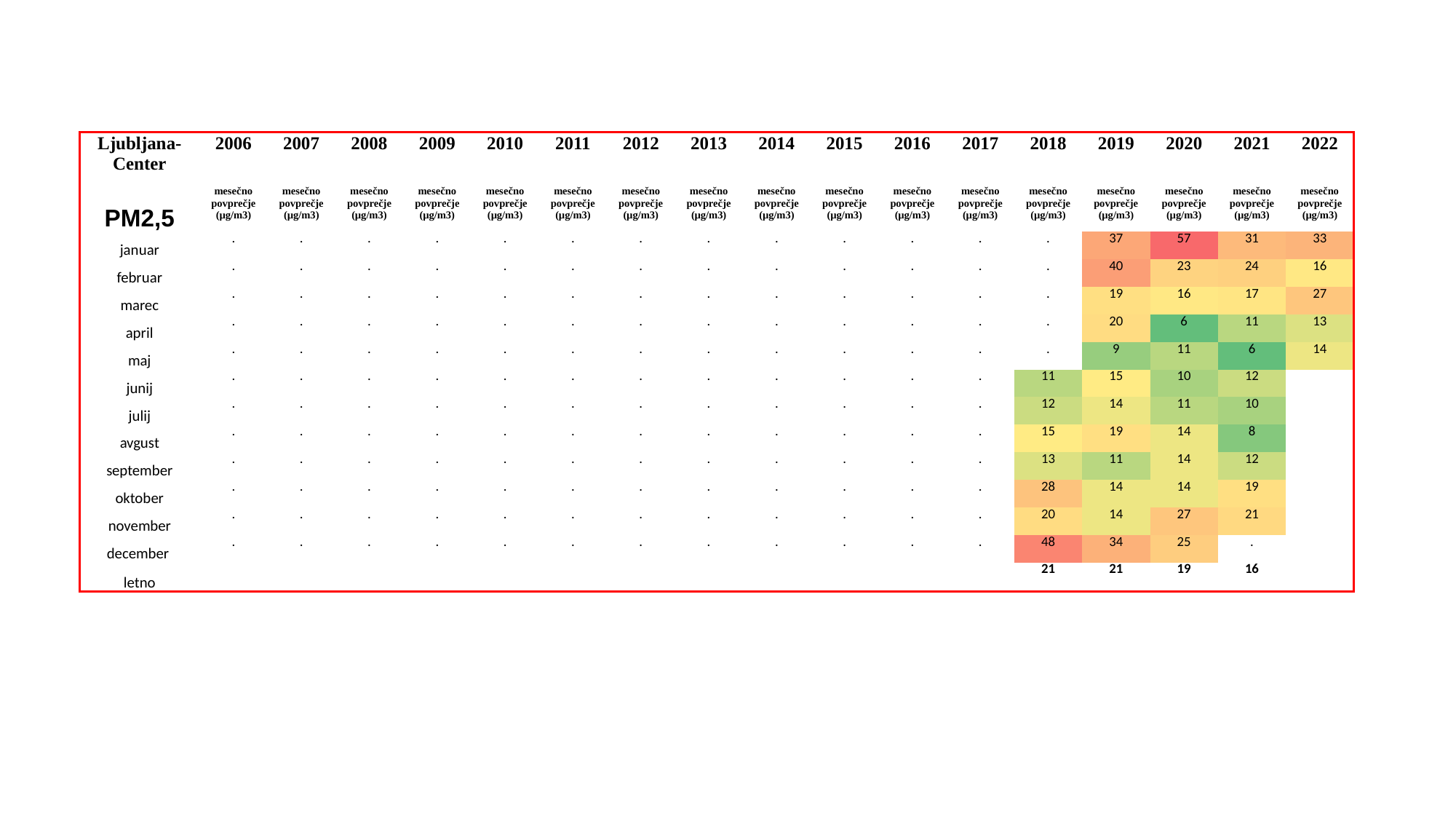

| Ljubljana-Center | 2006 | 2007 | 2008 | 2009 | 2010 | 2011 | 2012 | 2013 | 2014 | 2015 | 2016 | 2017 | 2018 | 2019 | 2020 | 2021 | 2022 |
| --- | --- | --- | --- | --- | --- | --- | --- | --- | --- | --- | --- | --- | --- | --- | --- | --- | --- |
| PM2,5 | mesečno povprečje (µg/m3) | mesečno povprečje (µg/m3) | mesečno povprečje (µg/m3) | mesečno povprečje (µg/m3) | mesečno povprečje (µg/m3) | mesečno povprečje (µg/m3) | mesečno povprečje (µg/m3) | mesečno povprečje (µg/m3) | mesečno povprečje (µg/m3) | mesečno povprečje (µg/m3) | mesečno povprečje (µg/m3) | mesečno povprečje (µg/m3) | mesečno povprečje (µg/m3) | mesečno povprečje (µg/m3) | mesečno povprečje (µg/m3) | mesečno povprečje (µg/m3) | mesečno povprečje (µg/m3) |
| januar | . | . | . | . | . | . | . | . | . | . | . | . | . | 37 | 57 | 31 | 33 |
| februar | . | . | . | . | . | . | . | . | . | . | . | . | . | 40 | 23 | 24 | 16 |
| marec | . | . | . | . | . | . | . | . | . | . | . | . | . | 19 | 16 | 17 | 27 |
| april | . | . | . | . | . | . | . | . | . | . | . | . | . | 20 | 6 | 11 | 13 |
| maj | . | . | . | . | . | . | . | . | . | . | . | . | . | 9 | 11 | 6 | 14 |
| junij | . | . | . | . | . | . | . | . | . | . | . | . | 11 | 15 | 10 | 12 |  |
| julij | . | . | . | . | . | . | . | . | . | . | . | . | 12 | 14 | 11 | 10 |  |
| avgust | . | . | . | . | . | . | . | . | . | . | . | . | 15 | 19 | 14 | 8 |  |
| september | . | . | . | . | . | . | . | . | . | . | . | . | 13 | 11 | 14 | 12 |  |
| oktober | . | . | . | . | . | . | . | . | . | . | . | . | 28 | 14 | 14 | 19 |  |
| november | . | . | . | . | . | . | . | . | . | . | . | . | 20 | 14 | 27 | 21 |  |
| december | . | . | . | . | . | . | . | . | . | . | . | . | 48 | 34 | 25 | . |  |
| letno |  |  |  |  |  |  |  |  |  |  |  |  | 21 | 21 | 19 | 16 |  |